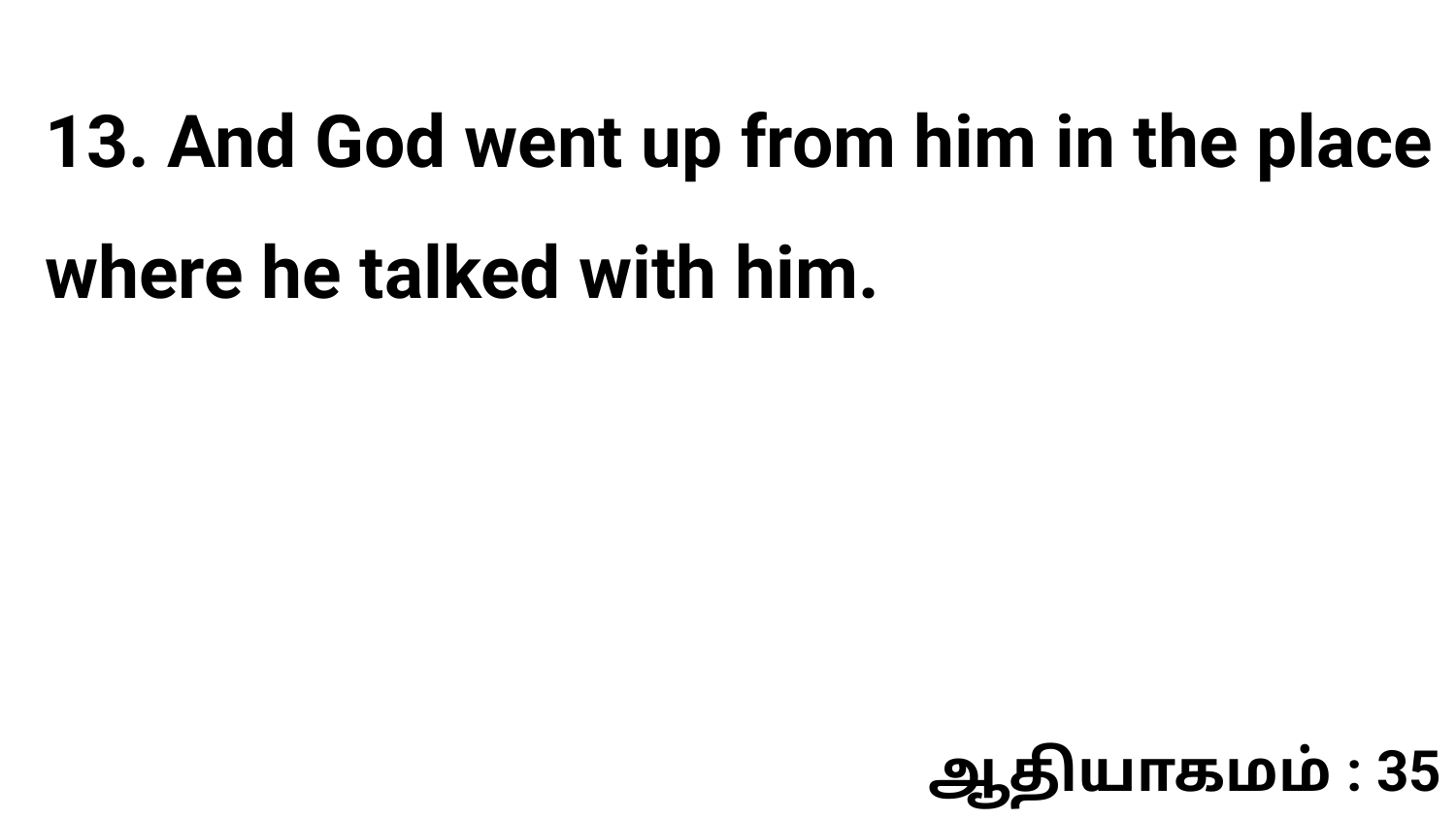

13. And God went up from him in the place where he talked with him.
ஆதியாகமம் : 35